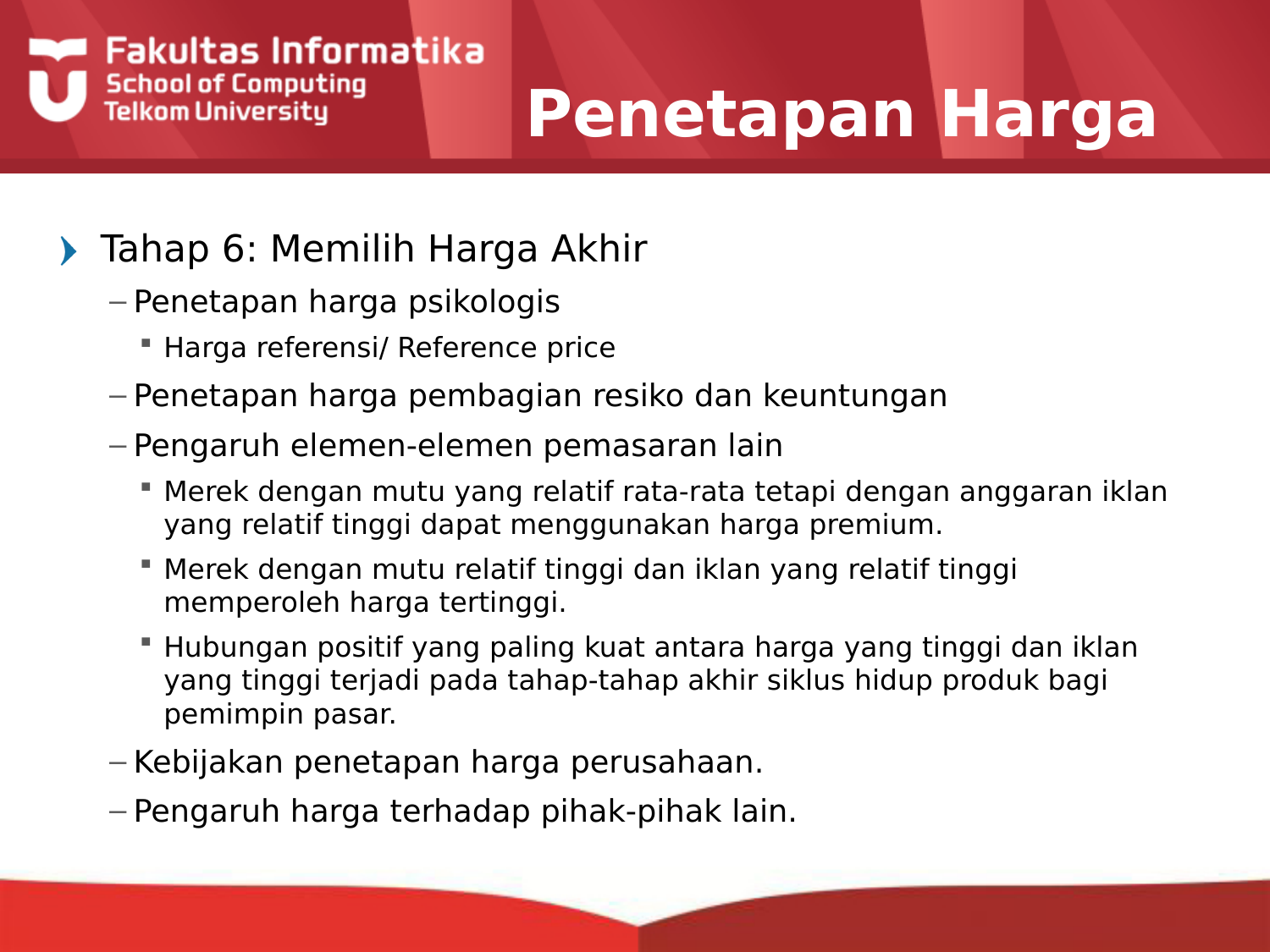

# Penetapan Harga
Tahap 6: Memilih Harga Akhir
Penetapan harga psikologis
Harga referensi/ Reference price
Penetapan harga pembagian resiko dan keuntungan
Pengaruh elemen-elemen pemasaran lain
Merek dengan mutu yang relatif rata-rata tetapi dengan anggaran iklan yang relatif tinggi dapat menggunakan harga premium.
Merek dengan mutu relatif tinggi dan iklan yang relatif tinggi memperoleh harga tertinggi.
Hubungan positif yang paling kuat antara harga yang tinggi dan iklan yang tinggi terjadi pada tahap-tahap akhir siklus hidup produk bagi pemimpin pasar.
Kebijakan penetapan harga perusahaan.
Pengaruh harga terhadap pihak-pihak lain.